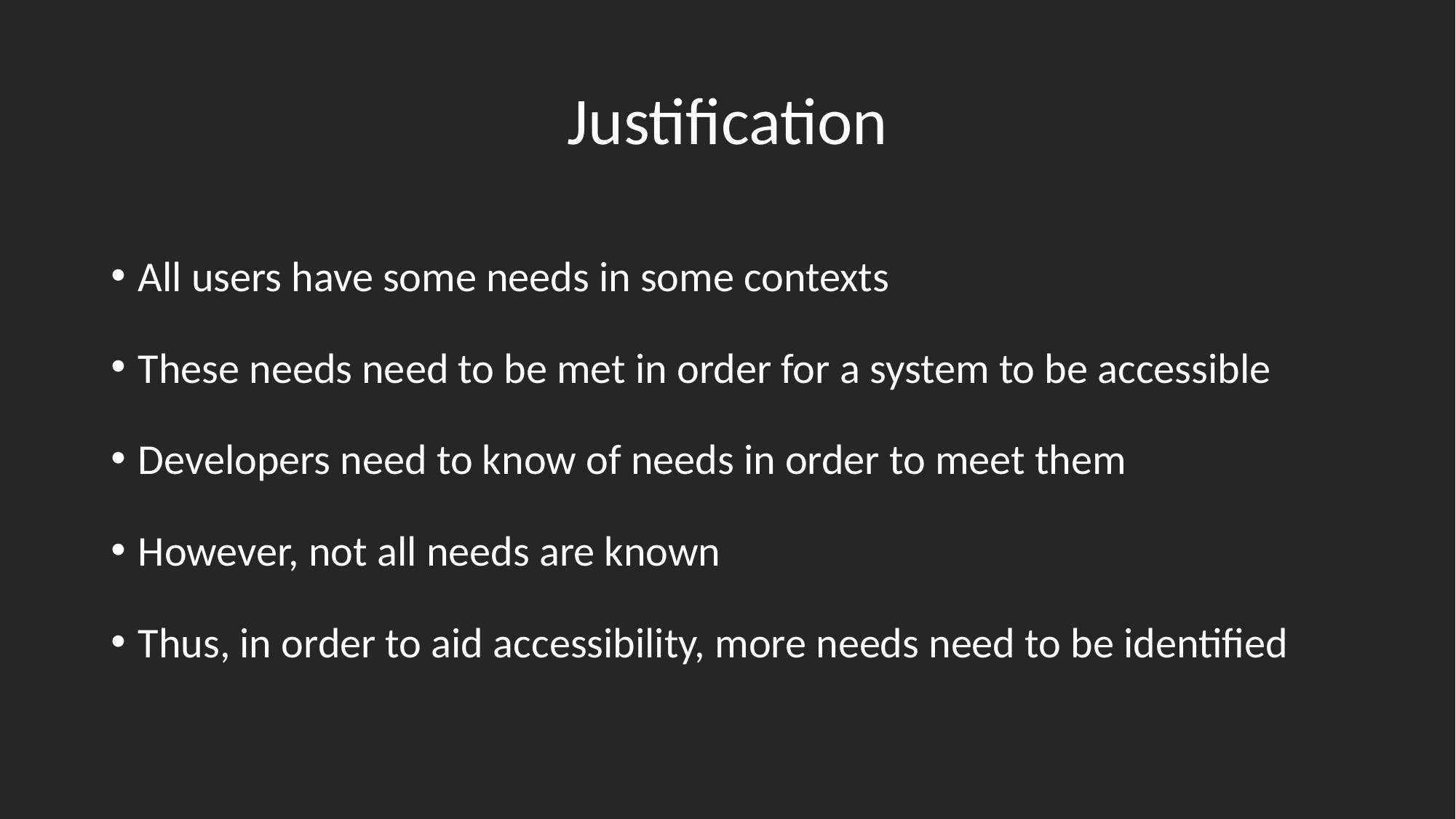

# Justification
All users have some needs in some contexts
These needs need to be met in order for a system to be accessible
Developers need to know of needs in order to meet them
However, not all needs are known
Thus, in order to aid accessibility, more needs need to be identified